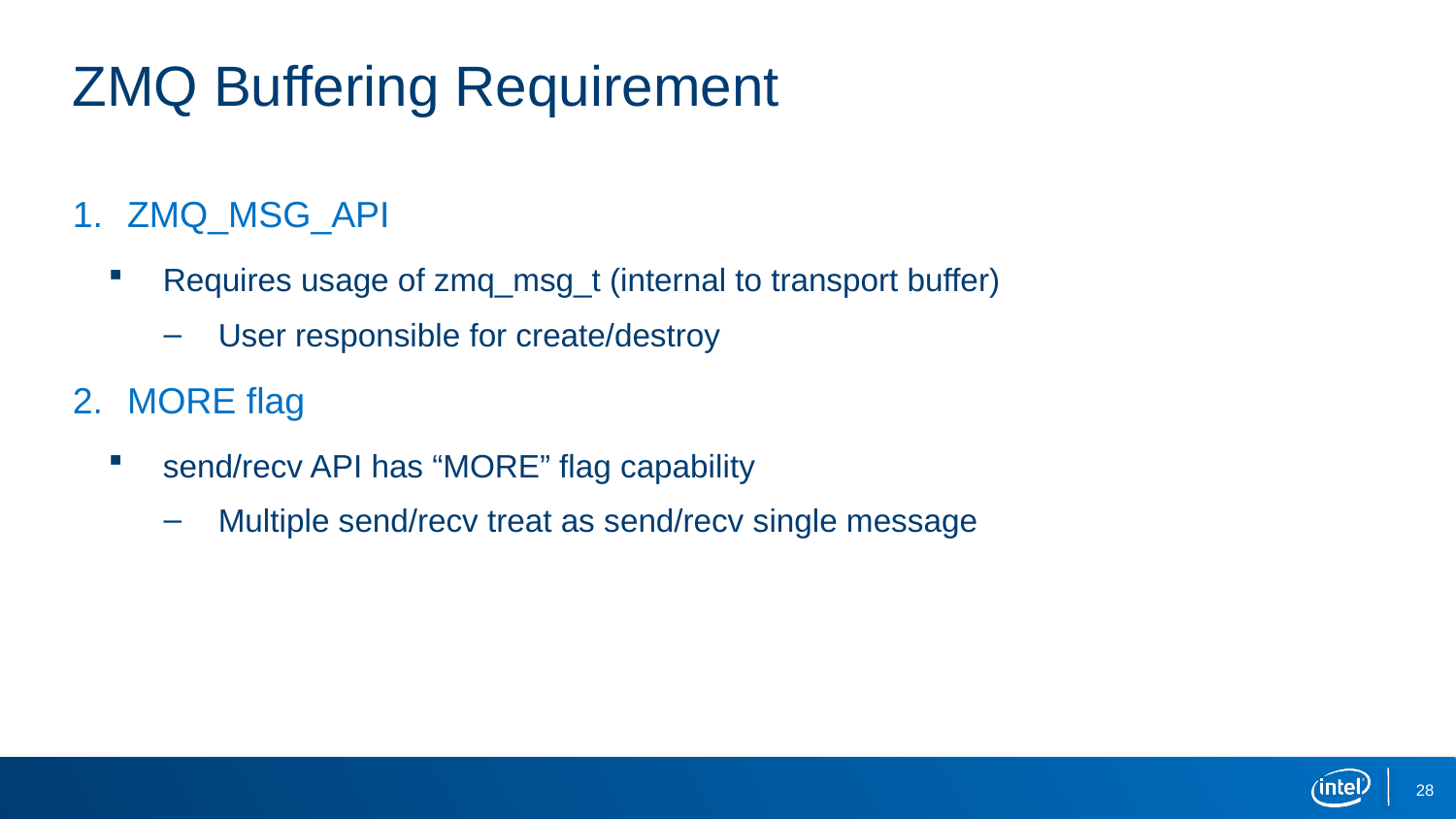

# ZMQ Buffering Requirement
ZMQ_MSG_API
Requires usage of zmq_msg_t (internal to transport buffer)
User responsible for create/destroy
MORE flag
send/recv API has “MORE” flag capability
Multiple send/recv treat as send/recv single message
28